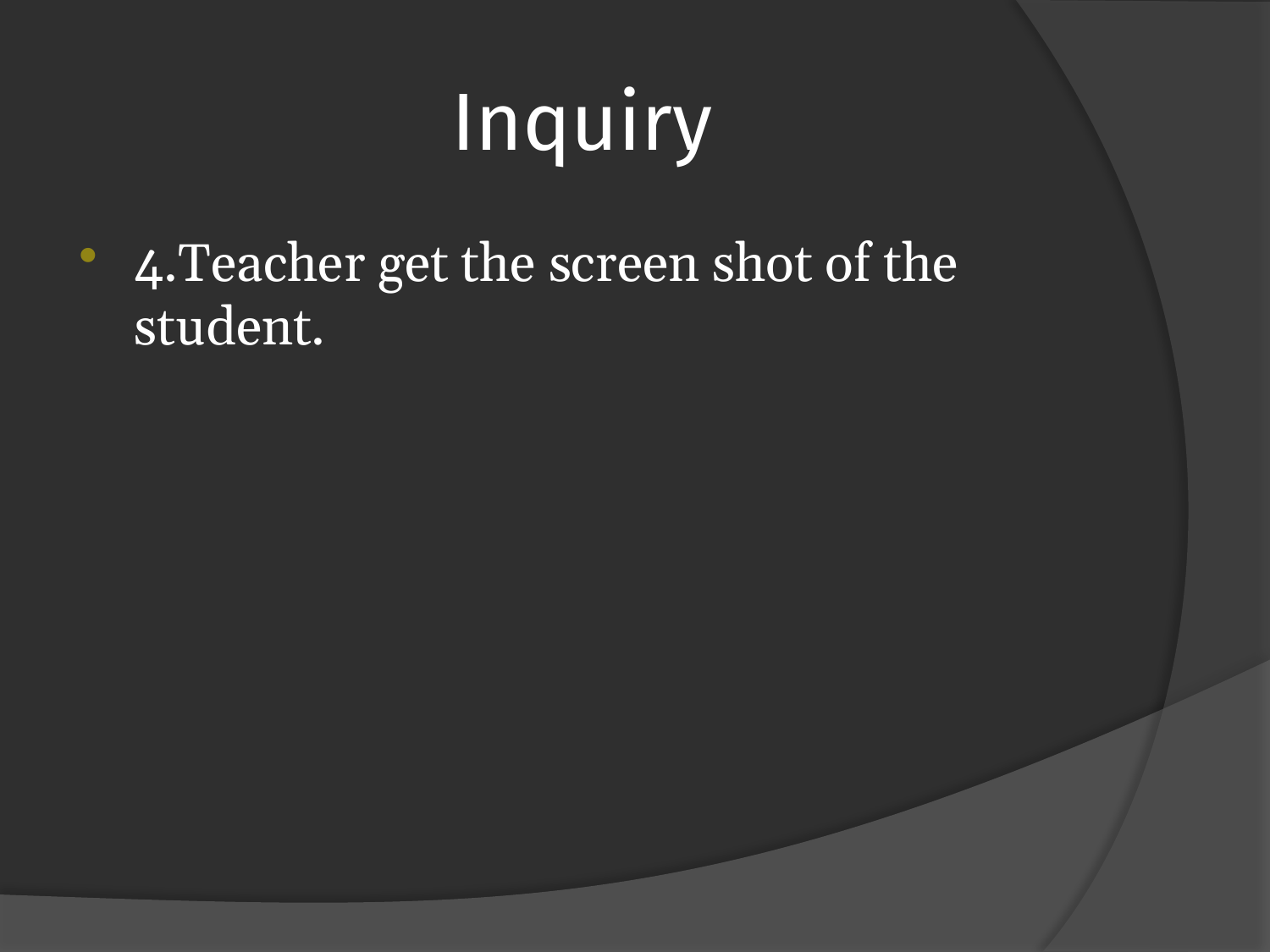

# Inquiry
4.Teacher get the screen shot of the student.